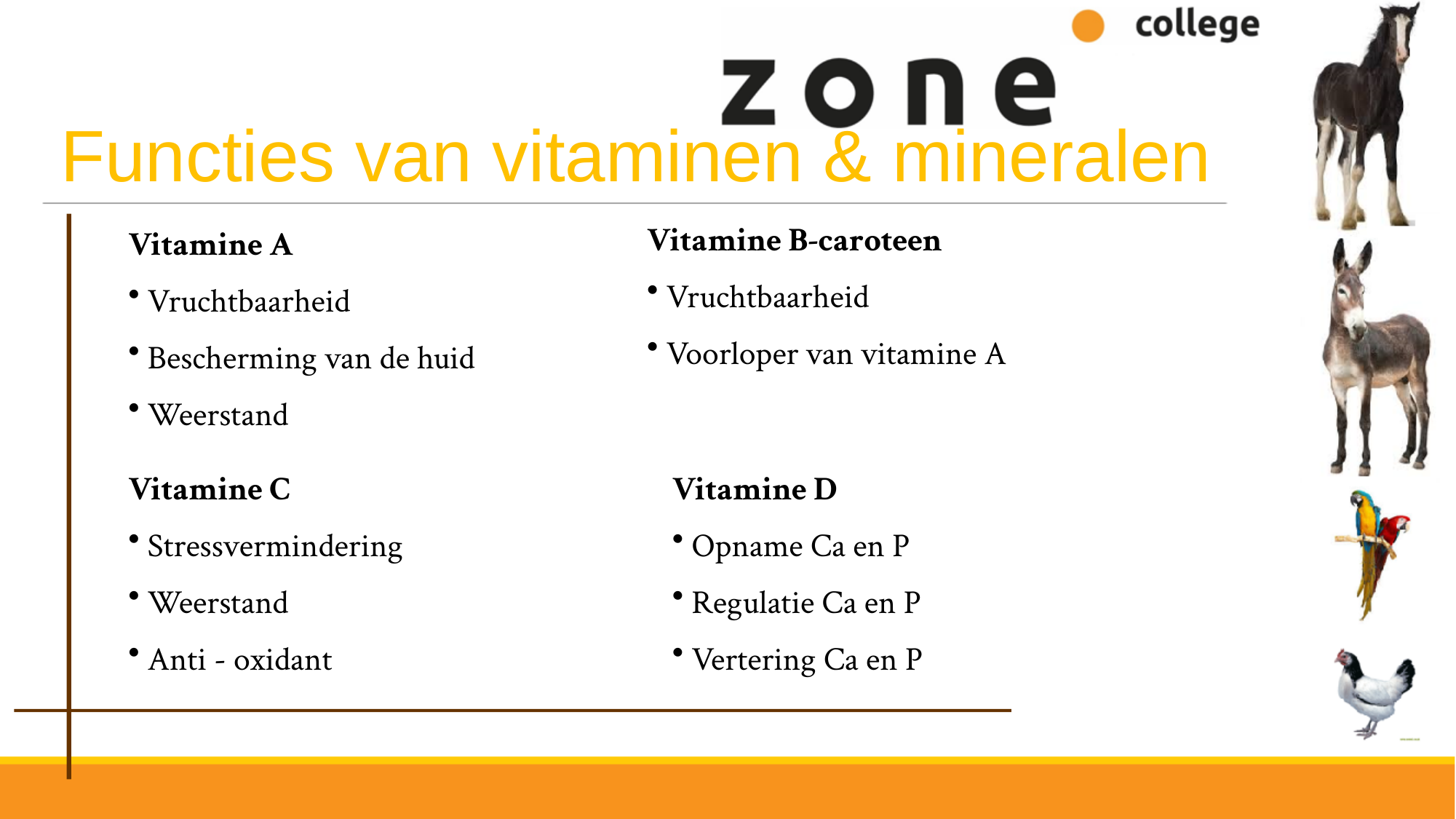

Functies van vitaminen & mineralen
Vitamine B-caroteen
 Vruchtbaarheid
 Voorloper van vitamine A

Vitamine A
 Vruchtbaarheid
 Bescherming van de huid
 Weerstand
Vitamine C
 Stressvermindering
 Weerstand
 Anti - oxidant
Vitamine D
 Opname Ca en P
 Regulatie Ca en P
 Vertering Ca en P